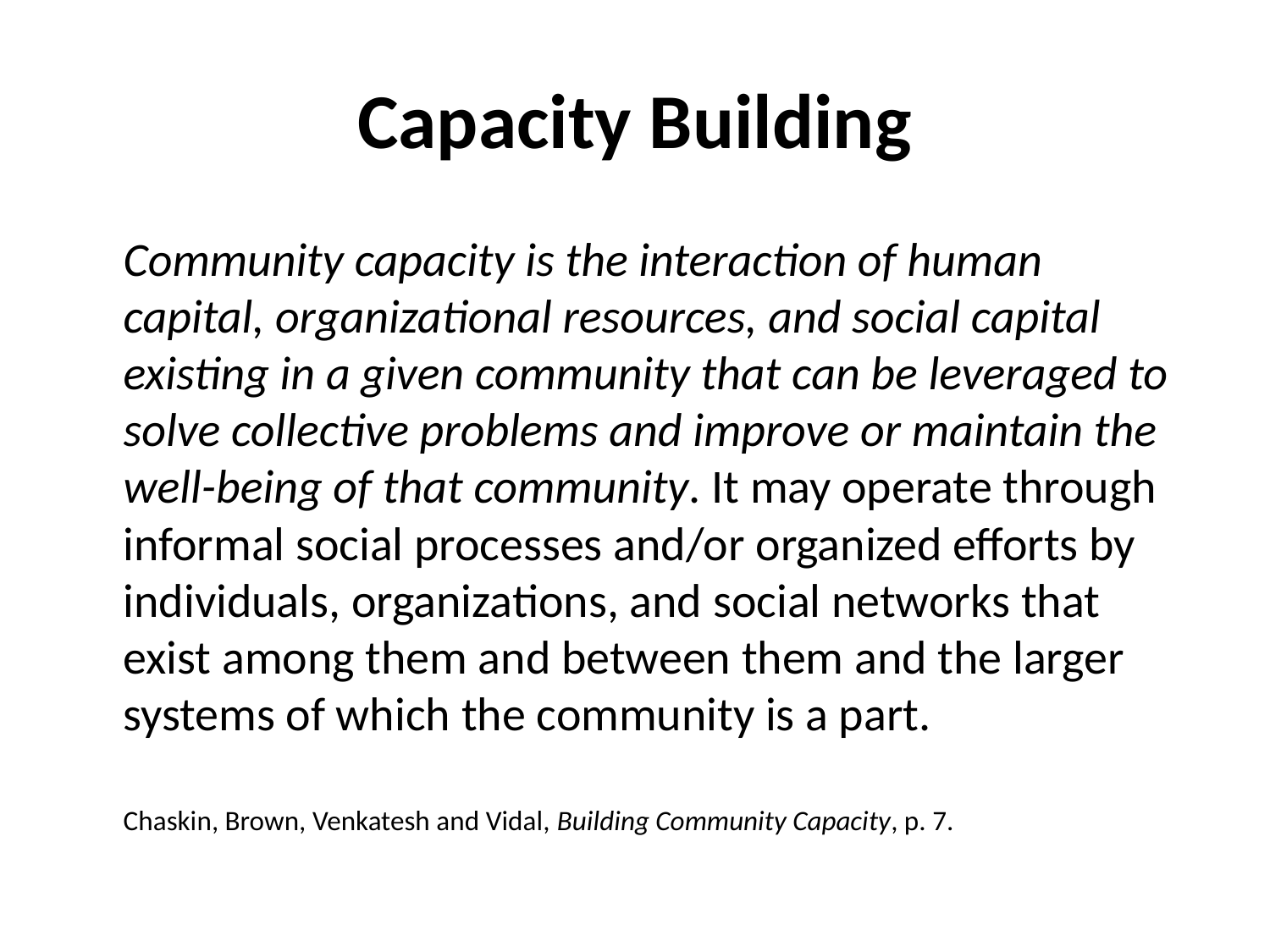

# Capacity Building
Community capacity is the interaction of human capital, organizational resources, and social capital existing in a given community that can be leveraged to solve collective problems and improve or maintain the well-being of that community. It may operate through informal social processes and/or organized efforts by individuals, organizations, and social networks that exist among them and between them and the larger systems of which the community is a part.
Chaskin, Brown, Venkatesh and Vidal, Building Community Capacity, p. 7.